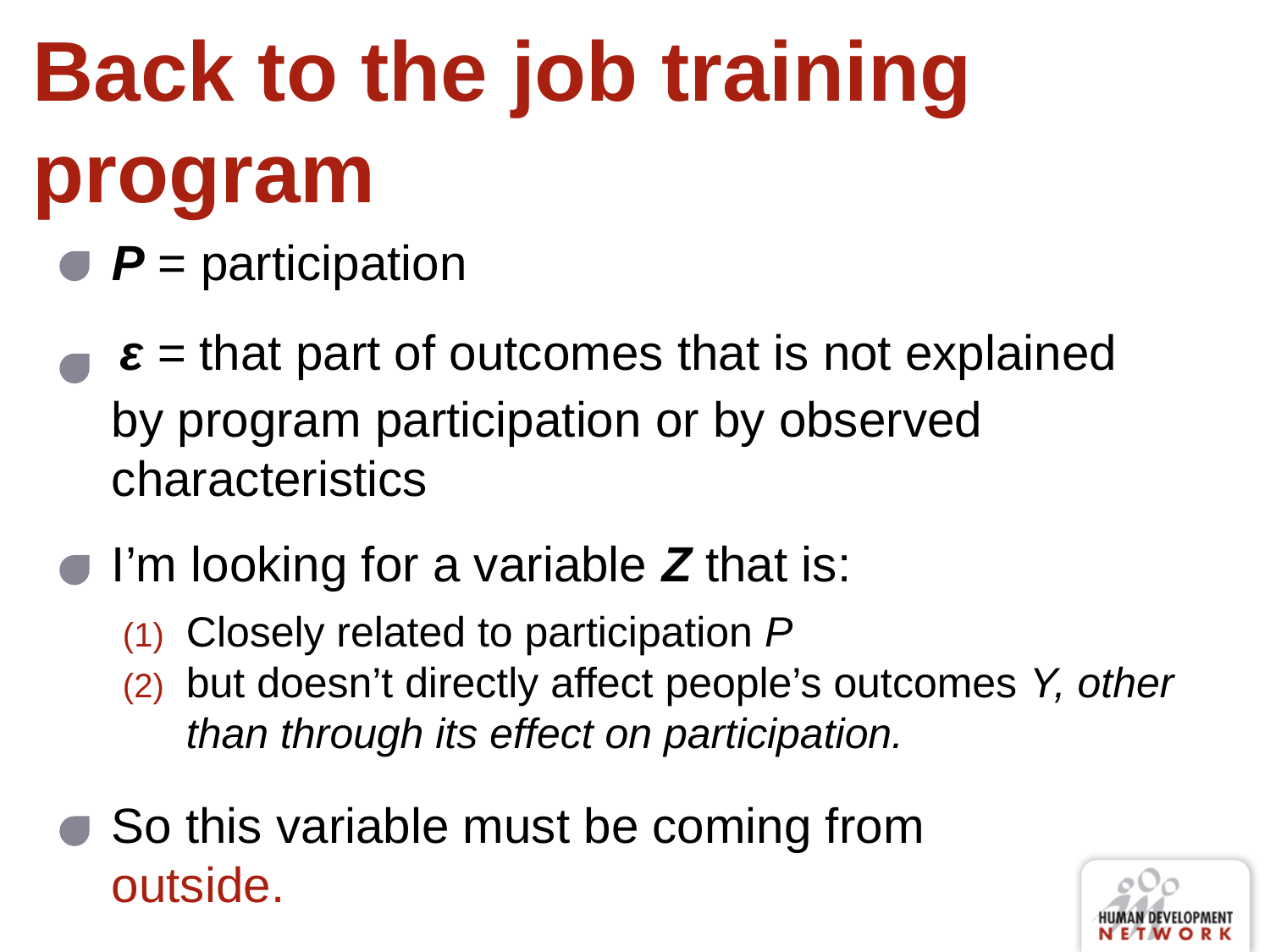

# Back to the job training program
P = participation

 ε = that part of outcomes that is not explained by program participation or by observed characteristics

I’m looking for a variable Z that is:

Closely related to participation P
but doesn’t directly affect people’s outcomes Y, other than through its effect on participation.
So this variable must be coming from outside.